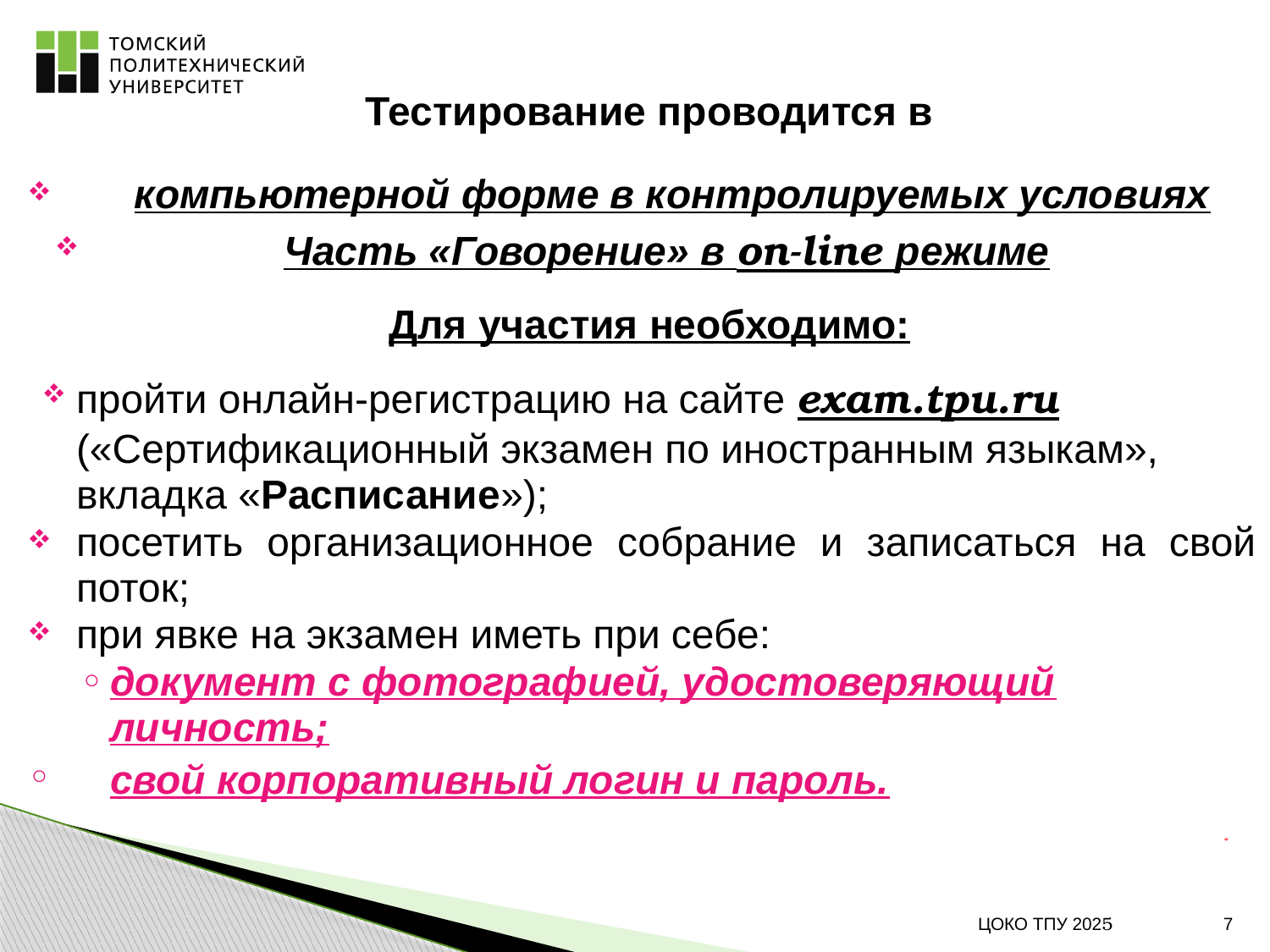

#

Тестирование проводится в

 компьютерной форме в контролируемых условиях
Часть «Говорение» в on-line режиме

Для участия необходимо:

пройти онлайн-регистрацию на сайте exam.tpu.ru («Сертификационный экзамен по иностранным языкам», вкладка «Расписание»);
посетить организационное собрание и записаться на свой поток;
при явке на экзамен иметь при себе:
документ с фотографией, удостоверяющий личность;
свой корпоративный логин и пароль.

*

ЦОКО ТПУ 2025
7